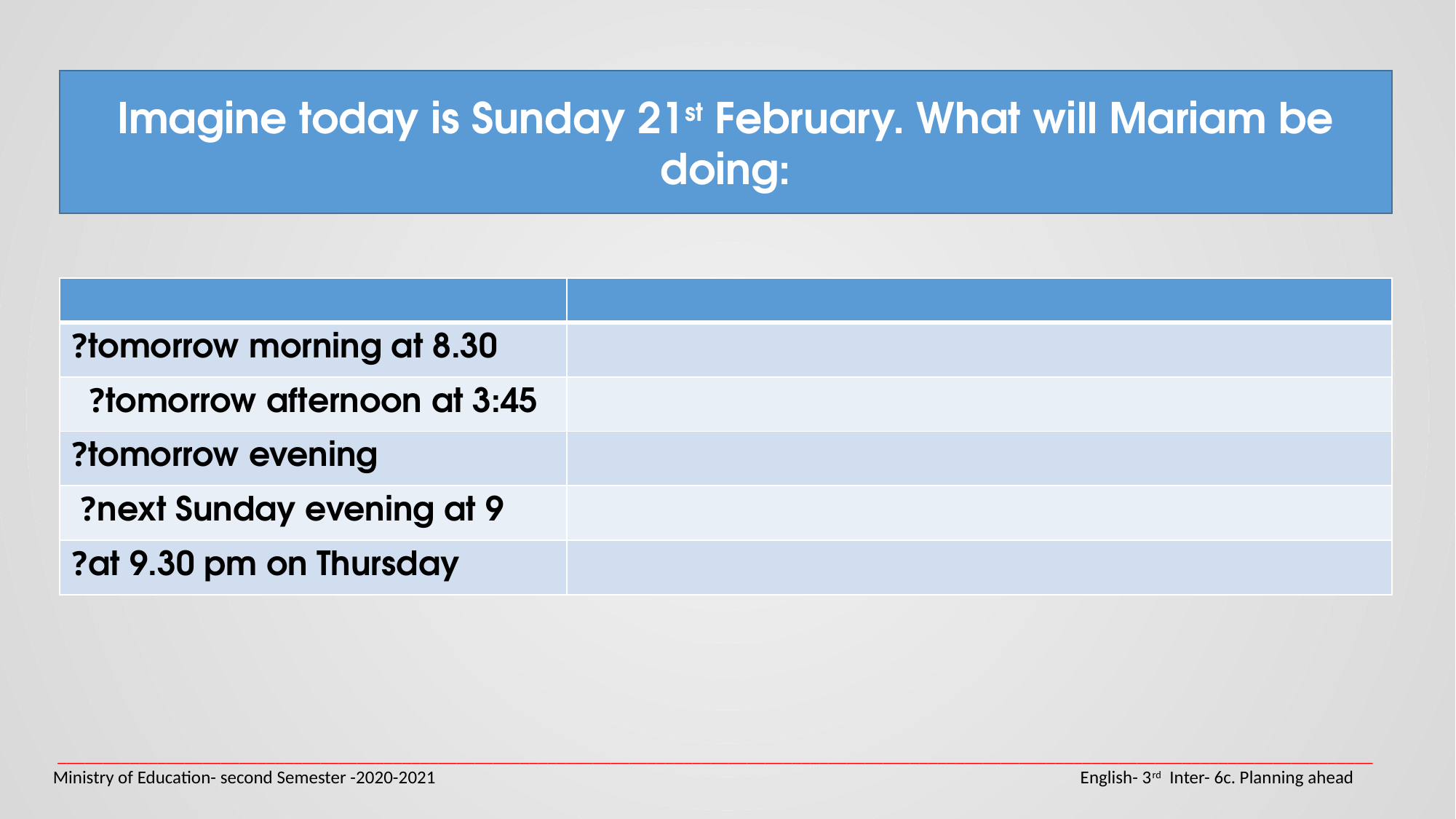

Imagine today is Sunday 21st February. What will Mariam be doing:
|  |  |
| --- | --- |
| tomorrow morning at 8.30? |  |
| tomorrow afternoon at 3:45? |  |
| tomorrow evening? |  |
| next Sunday evening at 9? |  |
| at 9.30 pm on Thursday? |  |
_________________________________________________________________________________________________________________________________________________
Ministry of Education- second Semester -2020-2021                                    				                                     English- 3rd  Inter- 6c. Planning ahead